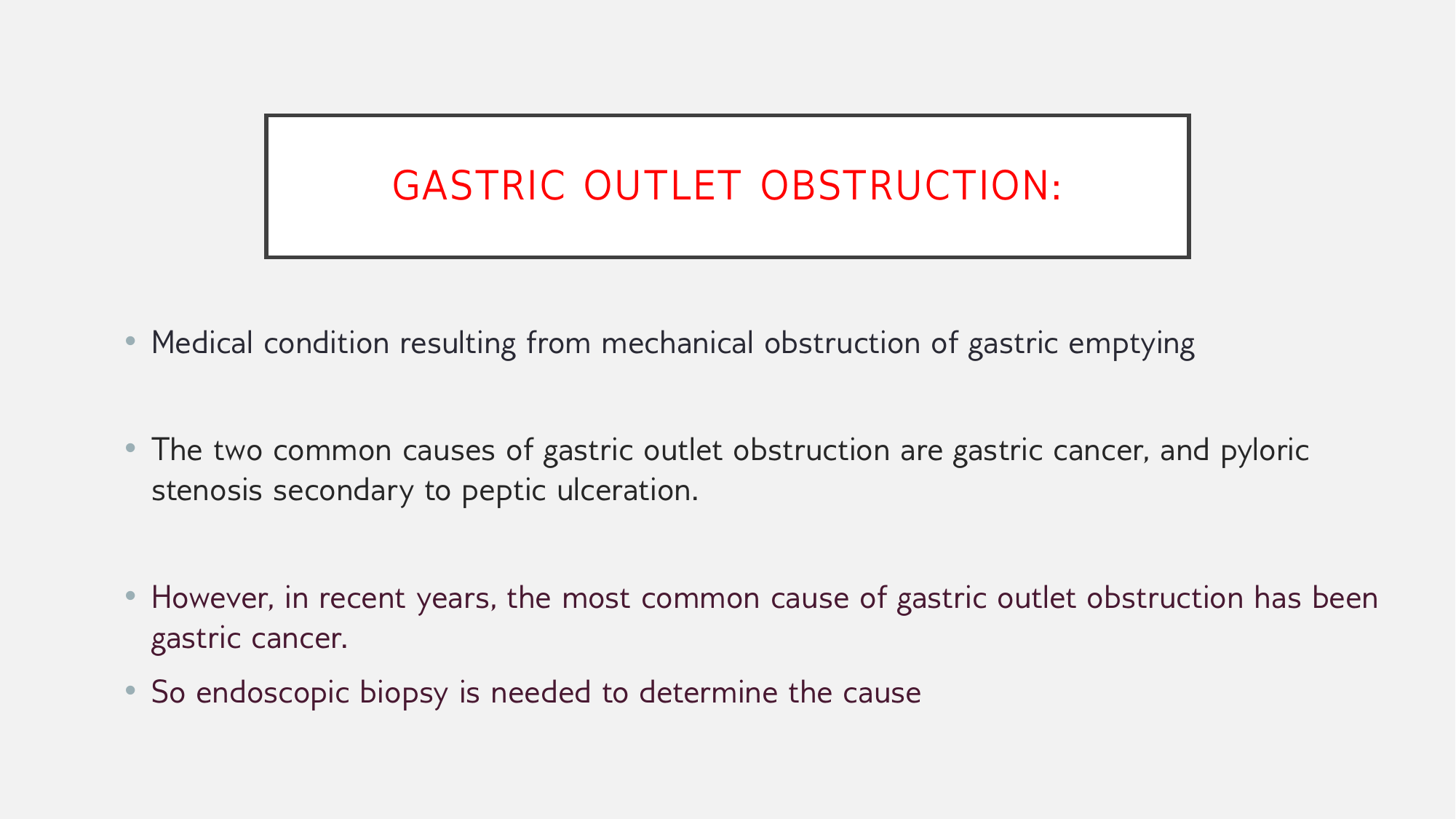

# GASTRIC OUTLET OBSTRUCTION:
Medical condition resulting from mechanical obstruction of gastric emptying

The two common causes of gastric outlet obstruction are gastric cancer, and pyloric stenosis secondary to peptic ulceration.

However, in recent years, the most common cause of gastric outlet obstruction has been gastric cancer.
So endoscopic biopsy is needed to determine the cause